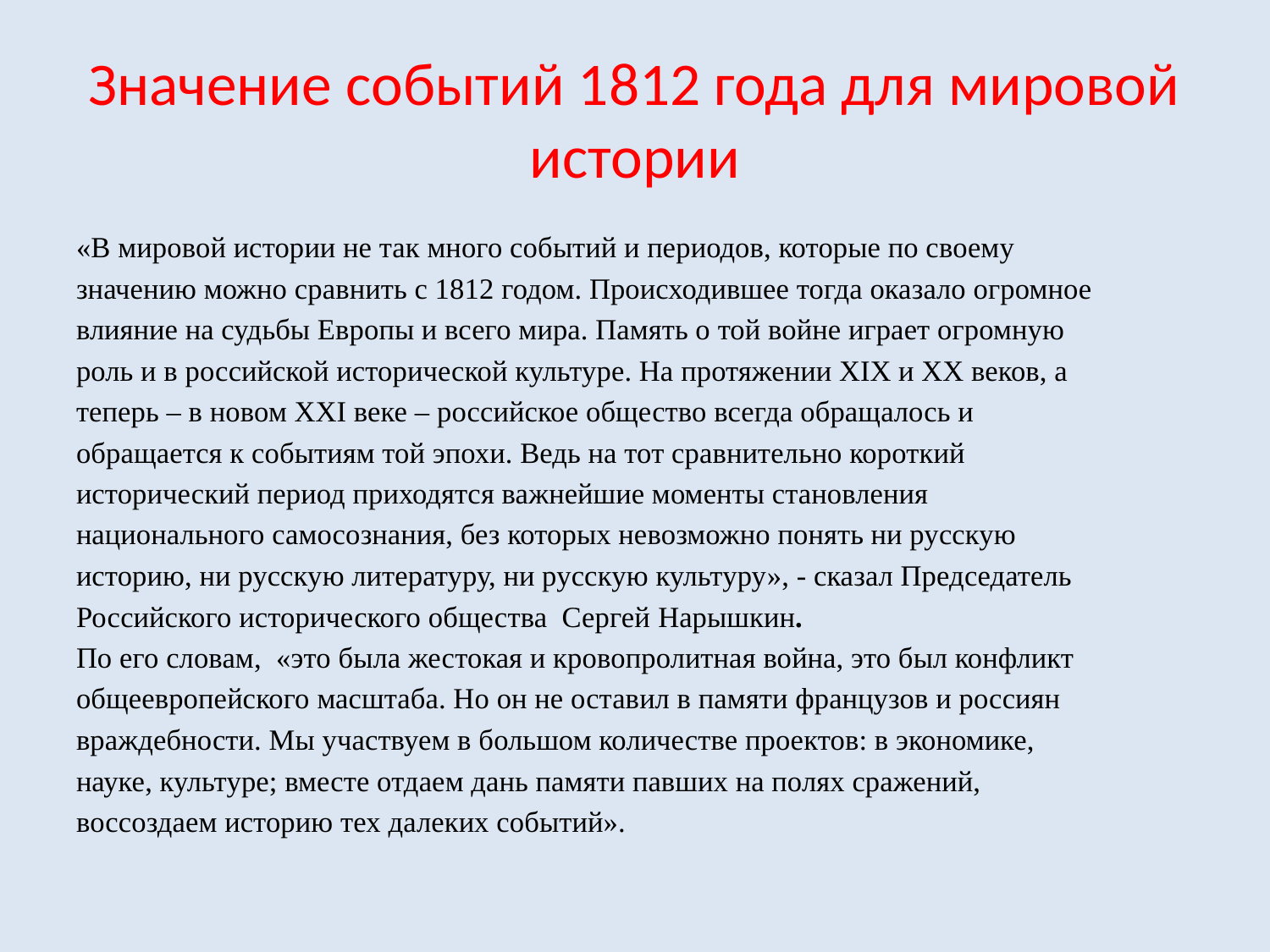

# Значение событий 1812 года для мировой истории
«В мировой истории не так много событий и периодов, которые по своему
значению можно сравнить с 1812 годом. Происходившее тогда оказало огромное
влияние на судьбы Европы и всего мира. Память о той войне играет огромную
роль и в российской исторической культуре. На протяжении XIX и XX веков, а
теперь – в новом XXI веке – российское общество всегда обращалось и
обращается к событиям той эпохи. Ведь на тот сравнительно короткий
исторический период приходятся важнейшие моменты становления
национального самосознания, без которых невозможно понять ни русскую
историю, ни русскую литературу, ни русскую культуру», - сказал Председатель
Российского исторического общества  Сергей Нарышкин.
По его словам,  «это была жестокая и кровопролитная война, это был конфликт
общеевропейского масштаба. Но он не оставил в памяти французов и россиян
враждебности. Мы участвуем в большом количестве проектов: в экономике,
науке, культуре; вместе отдаем дань памяти павших на полях сражений,
воссоздаем историю тех далеких событий».